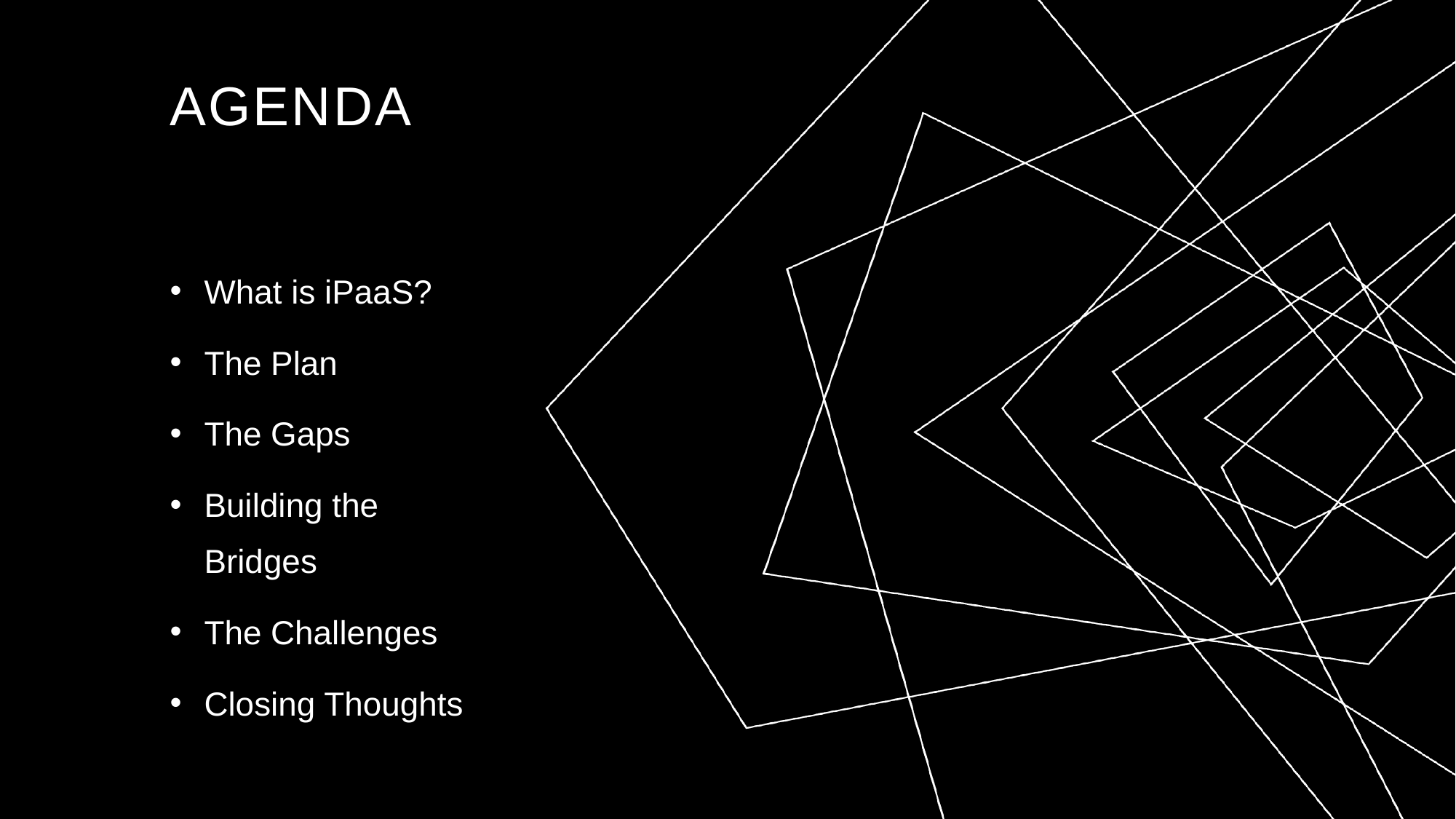

# AGENDA
What is iPaaS?
The Plan
The Gaps
Building the Bridges
The Challenges
Closing Thoughts